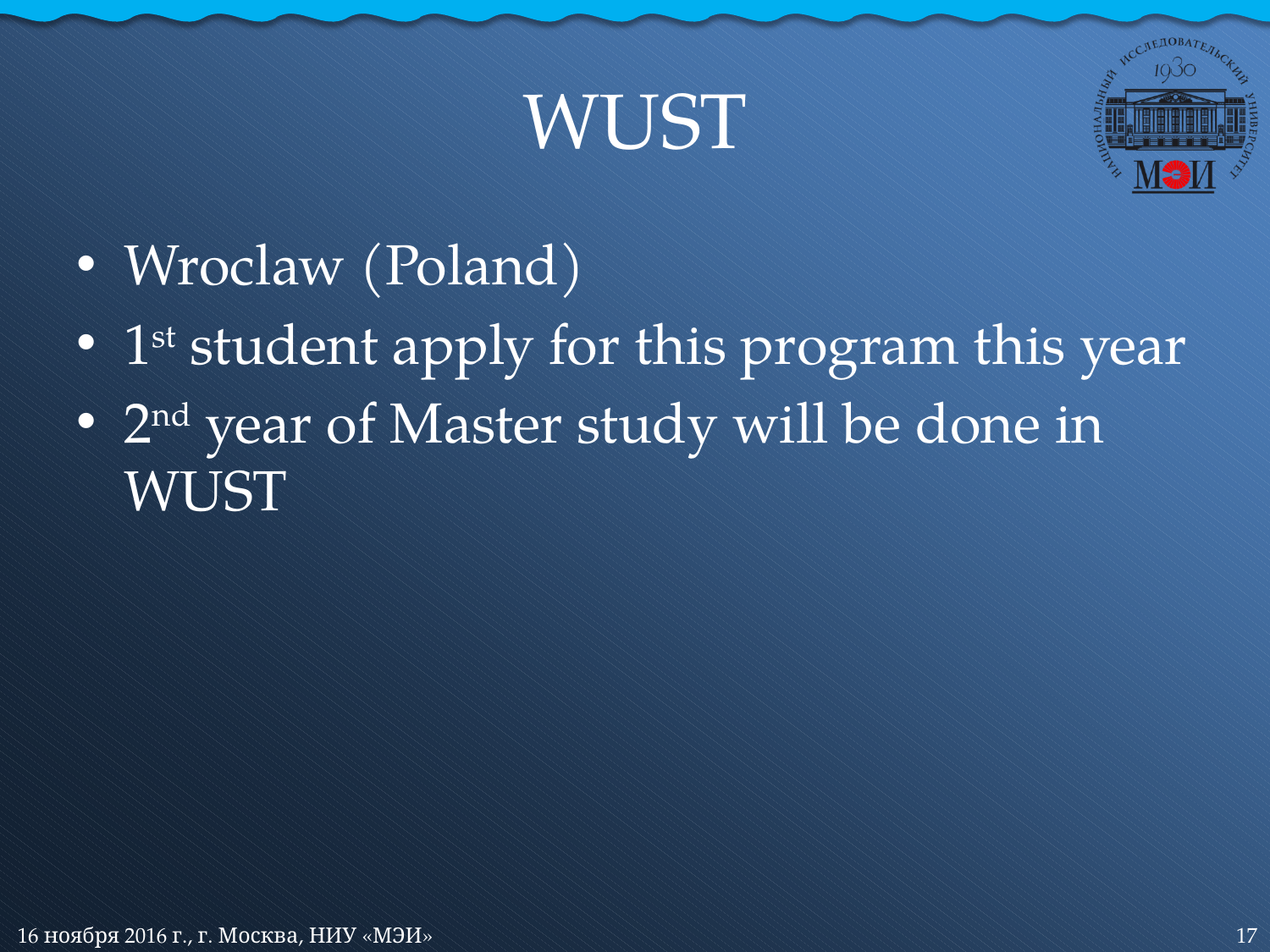

# WUST
Wroclaw (Poland)
1st student apply for this program this year
2nd year of Master study will be done in WUST

16 ноября 2016 г., г. Москва, НИУ «МЭИ»
17